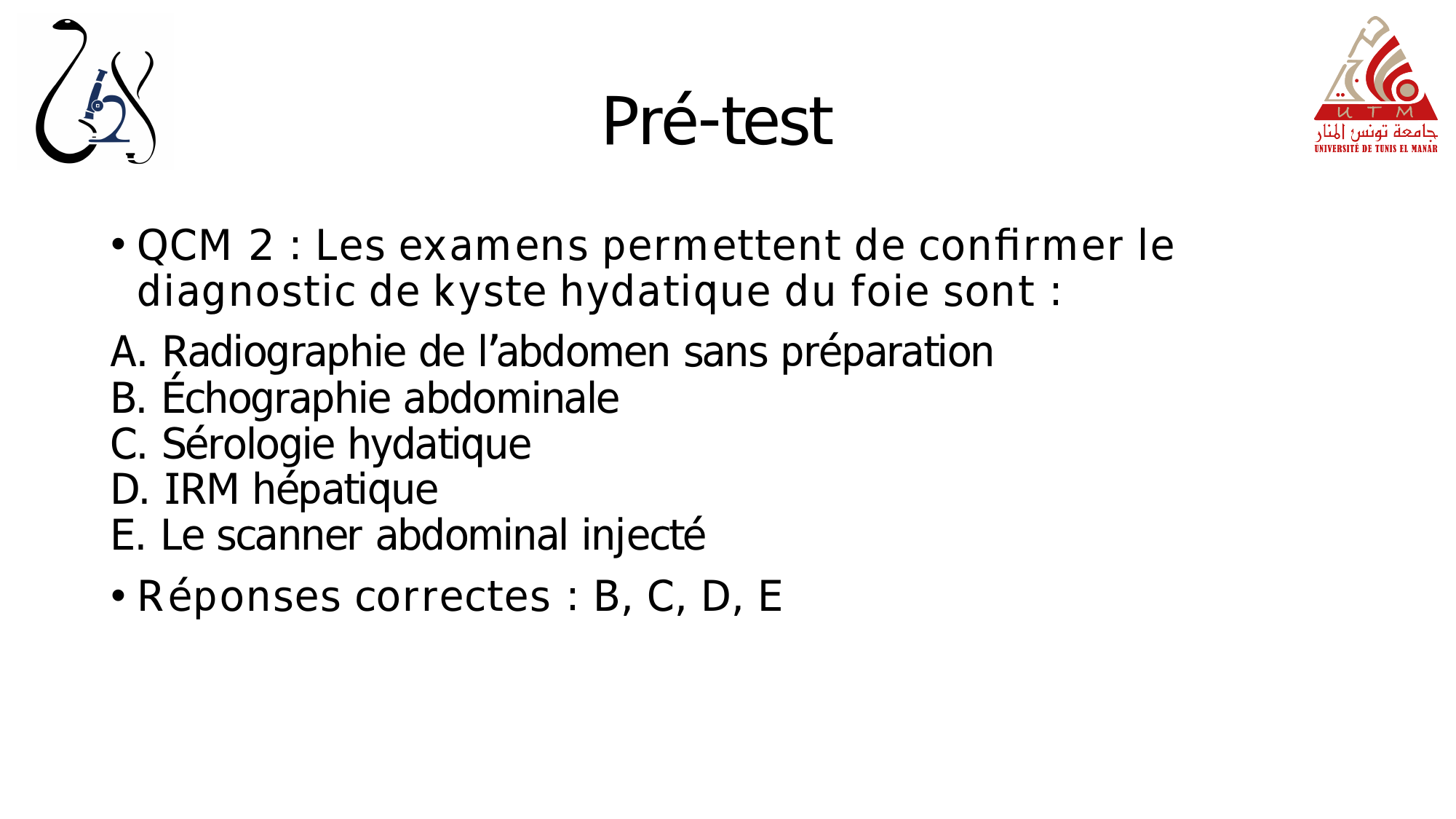

# Pré-test
QCM 2 : Les examens permettent de confirmer le diagnostic de kyste hydatique du foie sont :
A. Radiographie de l’abdomen sans préparation
B. Échographie abdominale
C. Sérologie hydatique
D. IRM hépatique
E. Le scanner abdominal injecté
Réponses correctes : B, C, D, E